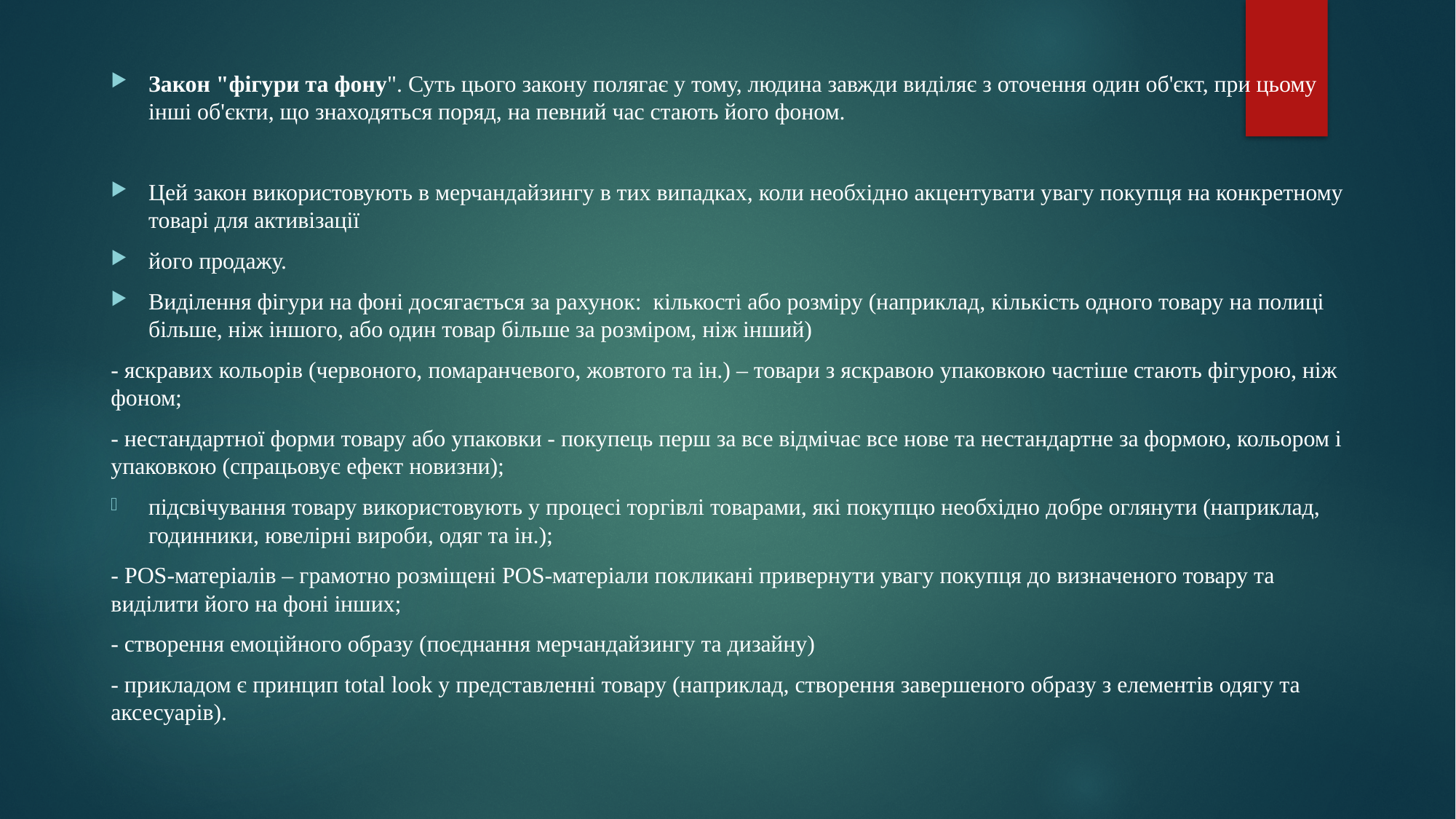

Закон "фігури та фону". Суть цього закону полягає у тому, людина завжди виділяє з оточення один об'єкт, при цьому інші об'єкти, що знаходяться поряд, на певний час стають його фоном.

Цей закон використовують в мерчандайзингу в тих випадках, коли необхідно акцентувати увагу покупця на конкретному товарі для активізації
його продажу.
Виділення фігури на фоні досягається за рахунок:  кількості або розміру (наприклад, кількість одного товару на полиці більше, ніж іншого, або один товар більше за розміром, ніж інший)
- яскравих кольорів (червоного, помаранчевого, жовтого та ін.) – товари з яскравою упаковкою частіше стають фігурою, ніж фоном;
- нестандартної форми товару або упаковки - покупець перш за все відмічає все нове та нестандартне за формою, кольором і упаковкою (спрацьовує ефект новизни);
підсвічування товару використовують у процесі торгівлі товарами, які покупцю необхідно добре оглянути (наприклад, годинники, ювелірні вироби, одяг та ін.);
- POS-матеріалів – грамотно розміщені POS-матеріали покликані привернути увагу покупця до визначеного товару та виділити його на фоні інших;
- створення емоційного образу (поєднання мерчандайзингу та дизайну)
- прикладом є принцип total look у представленні товару (наприклад, створення завершеного образу з елементів одягу та аксесуарів).